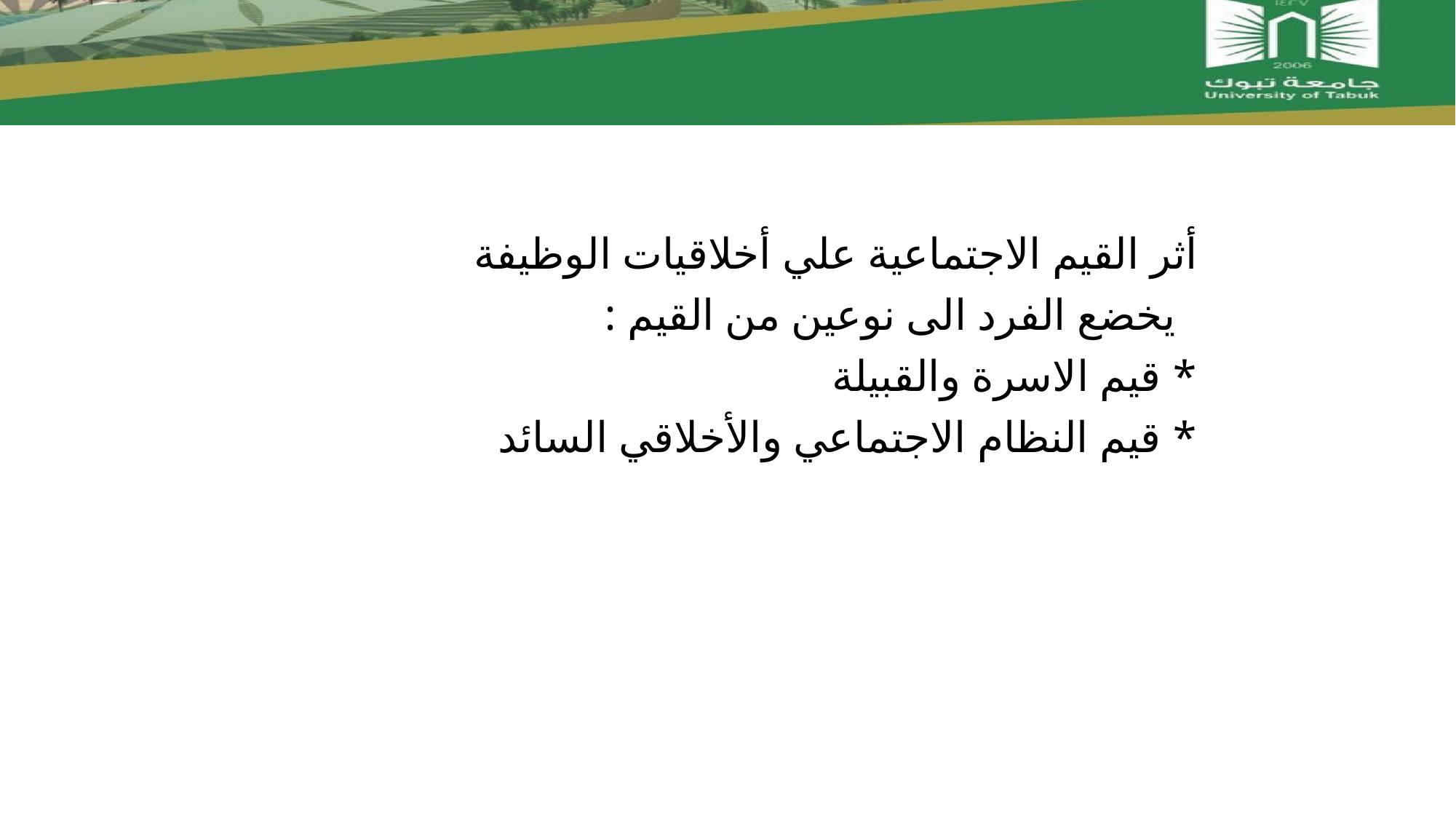

#

أثر القيم الاجتماعية علي أخلاقيات الوظيفة
  يخضع الفرد الى نوعين من القيم :
	* قيم الاسرة والقبيلة
	* قيم النظام الاجتماعي والأخلاقي السائد